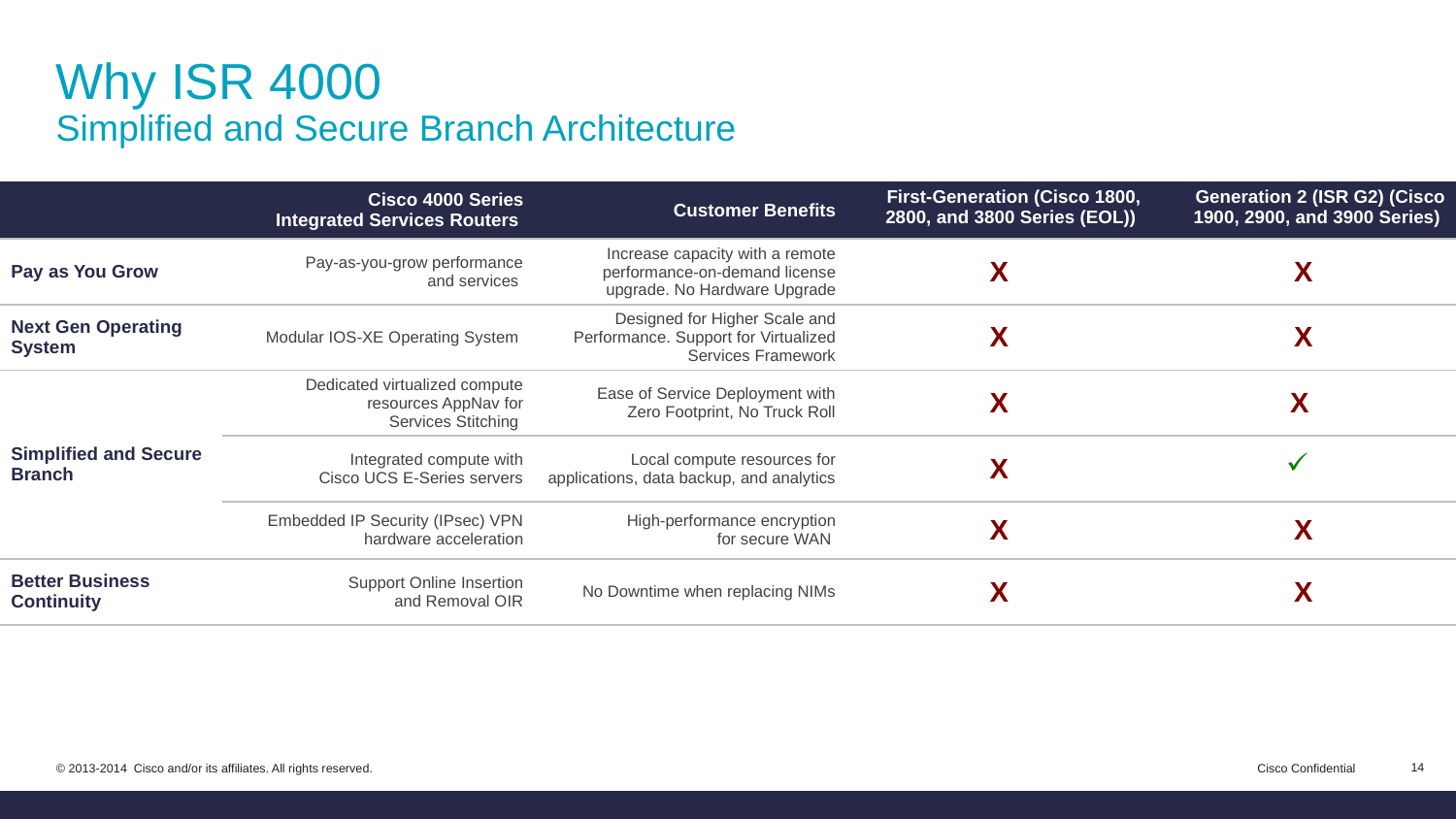

# Why ISR 4000 Simplified and Secure Branch Architecture
|  | Cisco 4000 Series Integrated Services Routers | Customer Benefits | First-Generation (Cisco 1800, 2800, and 3800 Series (EOL)) | Generation 2 (ISR G2) (Cisco 1900, 2900, and 3900 Series) |
| --- | --- | --- | --- | --- |
| Pay as You Grow | Pay-as-you-grow performance and services | Increase capacity with a remote performance-on-demand license upgrade. No Hardware Upgrade | X | X |
| Next Gen Operating System | Modular IOS-XE Operating System | Designed for Higher Scale and Performance. Support for Virtualized Services Framework | X | X |
| Simplified and Secure Branch | Dedicated virtualized compute resources AppNav for Services Stitching | Ease of Service Deployment with Zero Footprint, No Truck Roll | X | X |
|  | Integrated compute with Cisco UCS E-Series servers | Local compute resources for applications, data backup, and analytics | X |  |
|  | Embedded IP Security (IPsec) VPN hardware acceleration | High-performance encryption for secure WAN | X | X |
| Better Business Continuity | Support Online Insertion and Removal OIR | No Downtime when replacing NIMs | X | X |